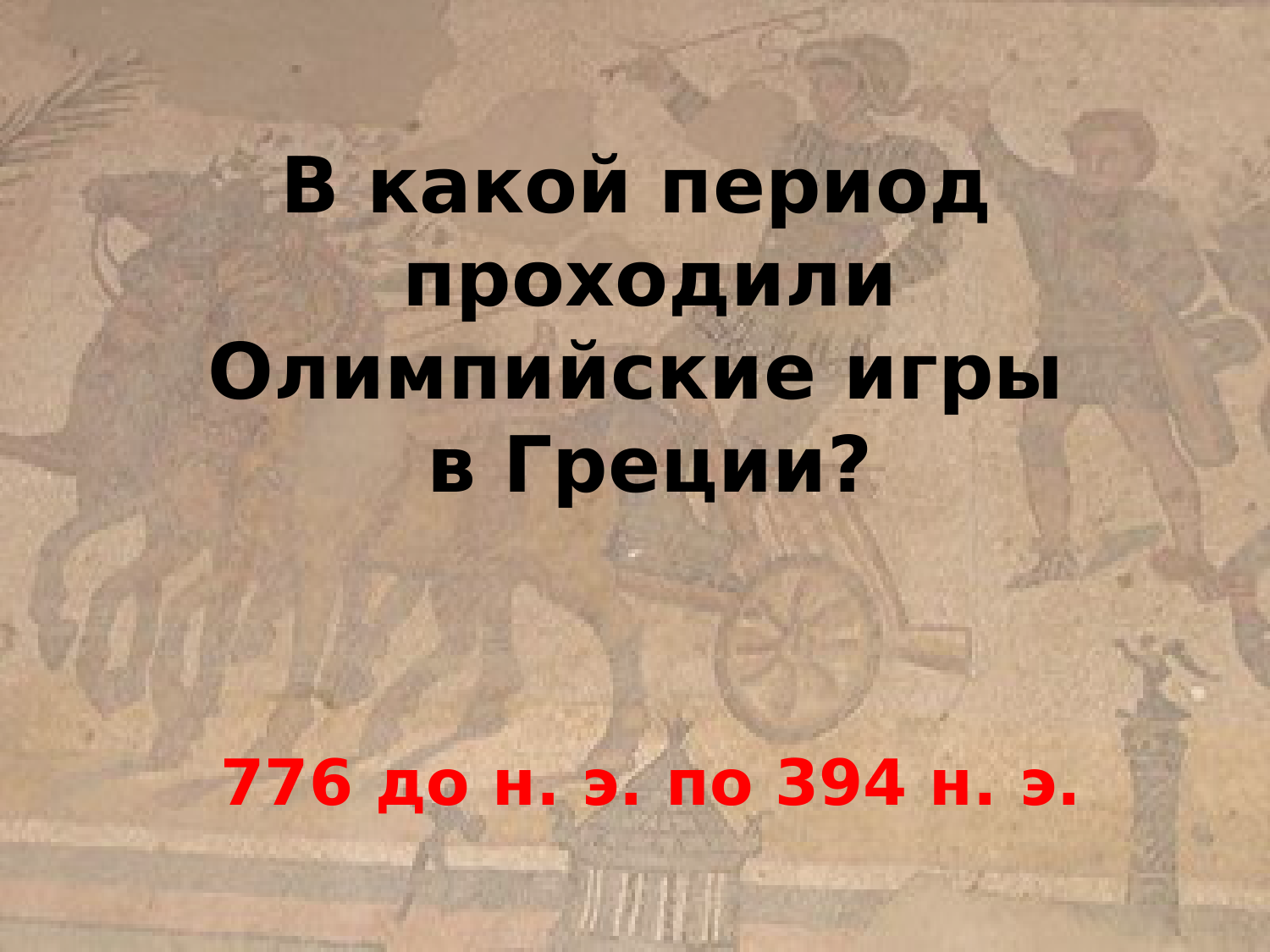

В какой период
проходили
Олимпийские игры
в Греции?

776 до н. э. по 394 н. э.